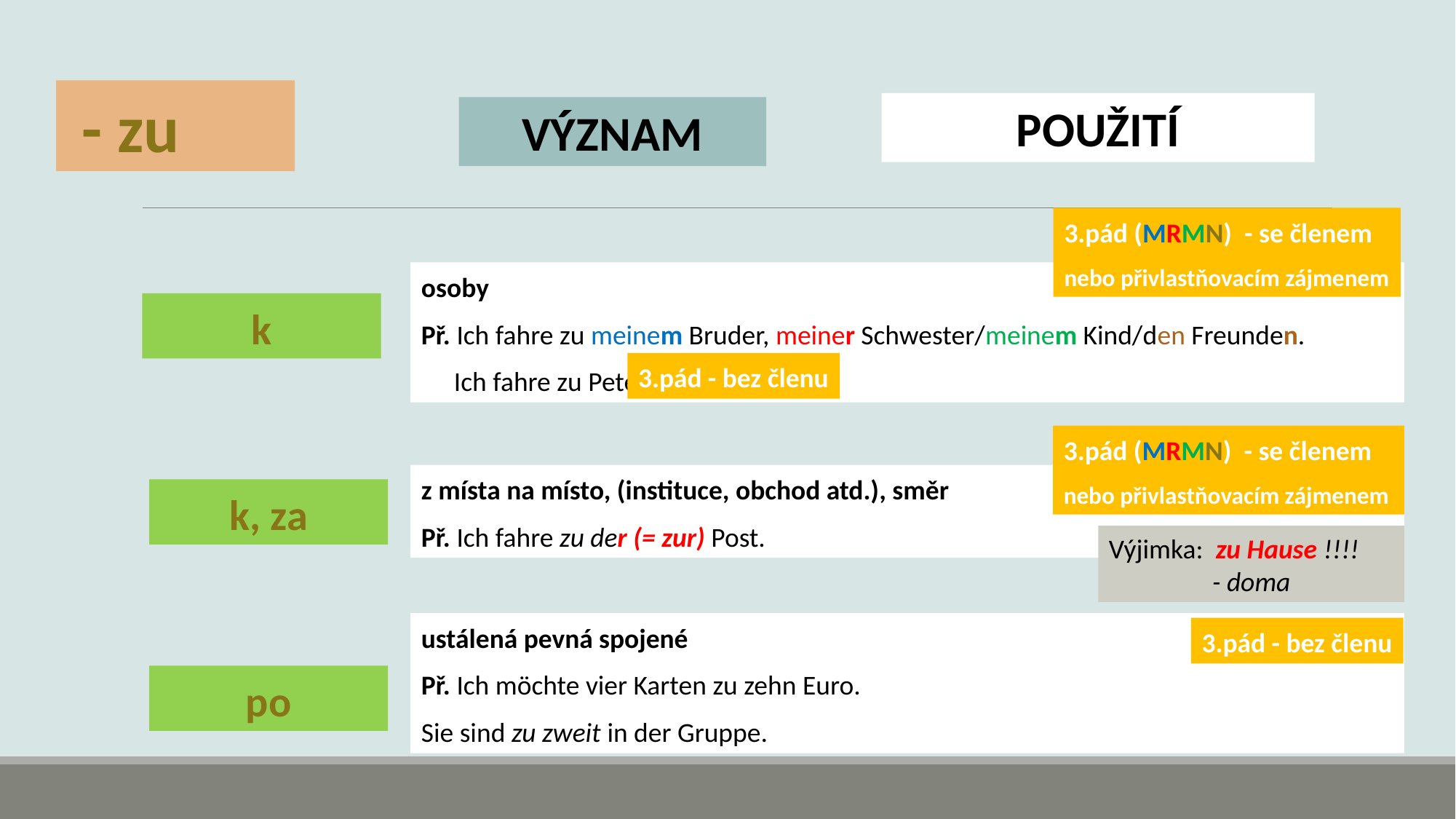

- zu
POUŽITÍ
VÝZNAM
3.pád (MRMN)  - se členem
nebo přivlastňovacím zájmenem
osoby
Př. Ich fahre zu meinem Bruder, meiner Schwester/meinem Kind/den Freunden.
      Ich fahre zu Peter.
k
3.pád - bez členu
3.pád (MRMN)  - se členem
nebo přivlastňovacím zájmenem
z místa na místo, (instituce, obchod atd.), směr
Př. Ich fahre zu der (= zur) Post.
k, za
Výjimka:  zu Hause !!!!
- doma
ustálená pevná spojené
Př. Ich möchte vier Karten zu zehn Euro.
Sie sind zu zweit in der Gruppe.
3.pád - bez členu
po